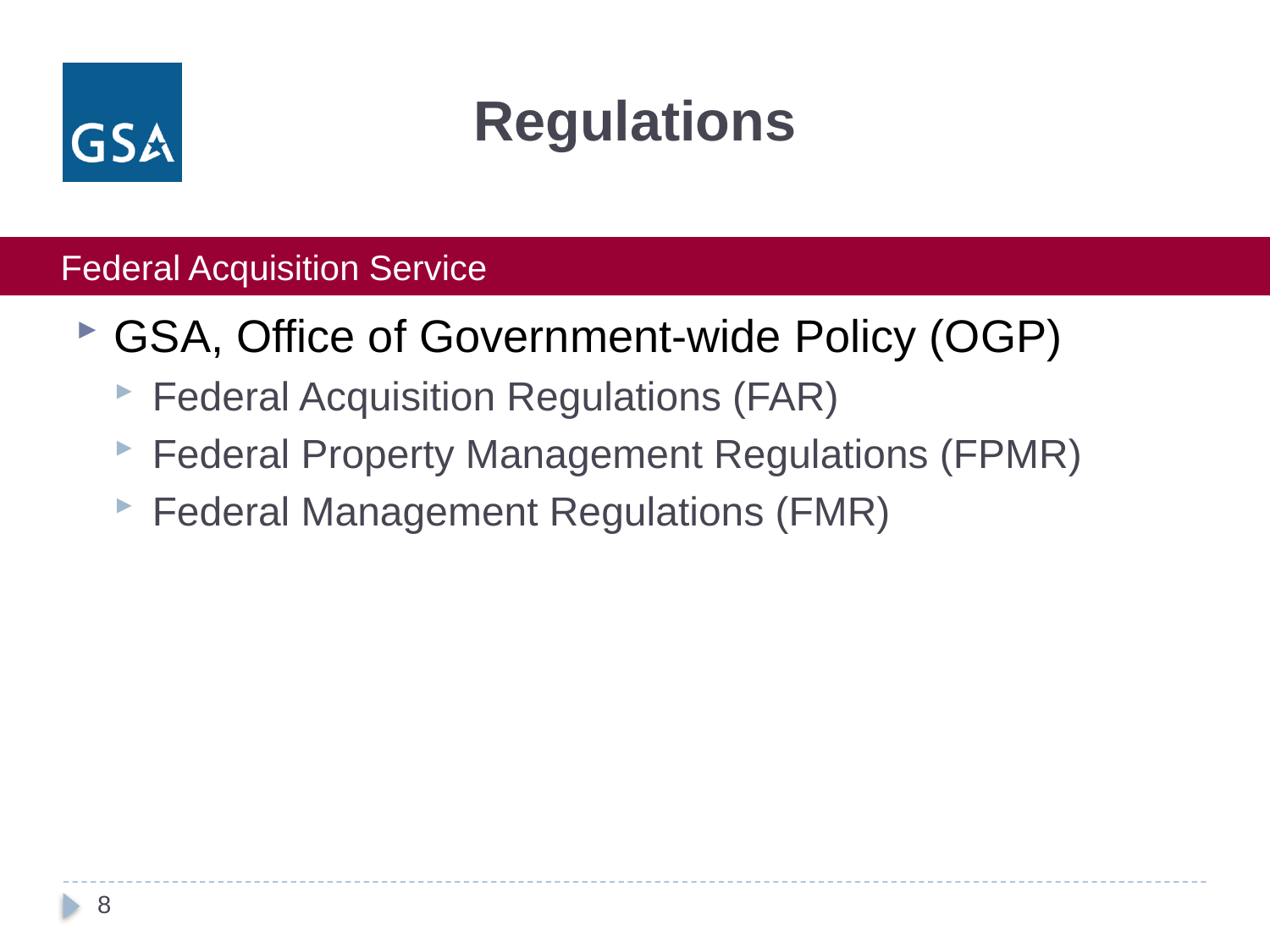

# Regulations

GSA, Office of Government-wide Policy (OGP)
Federal Acquisition Regulations (FAR)
Federal Property Management Regulations (FPMR)
Federal Management Regulations (FMR)
8